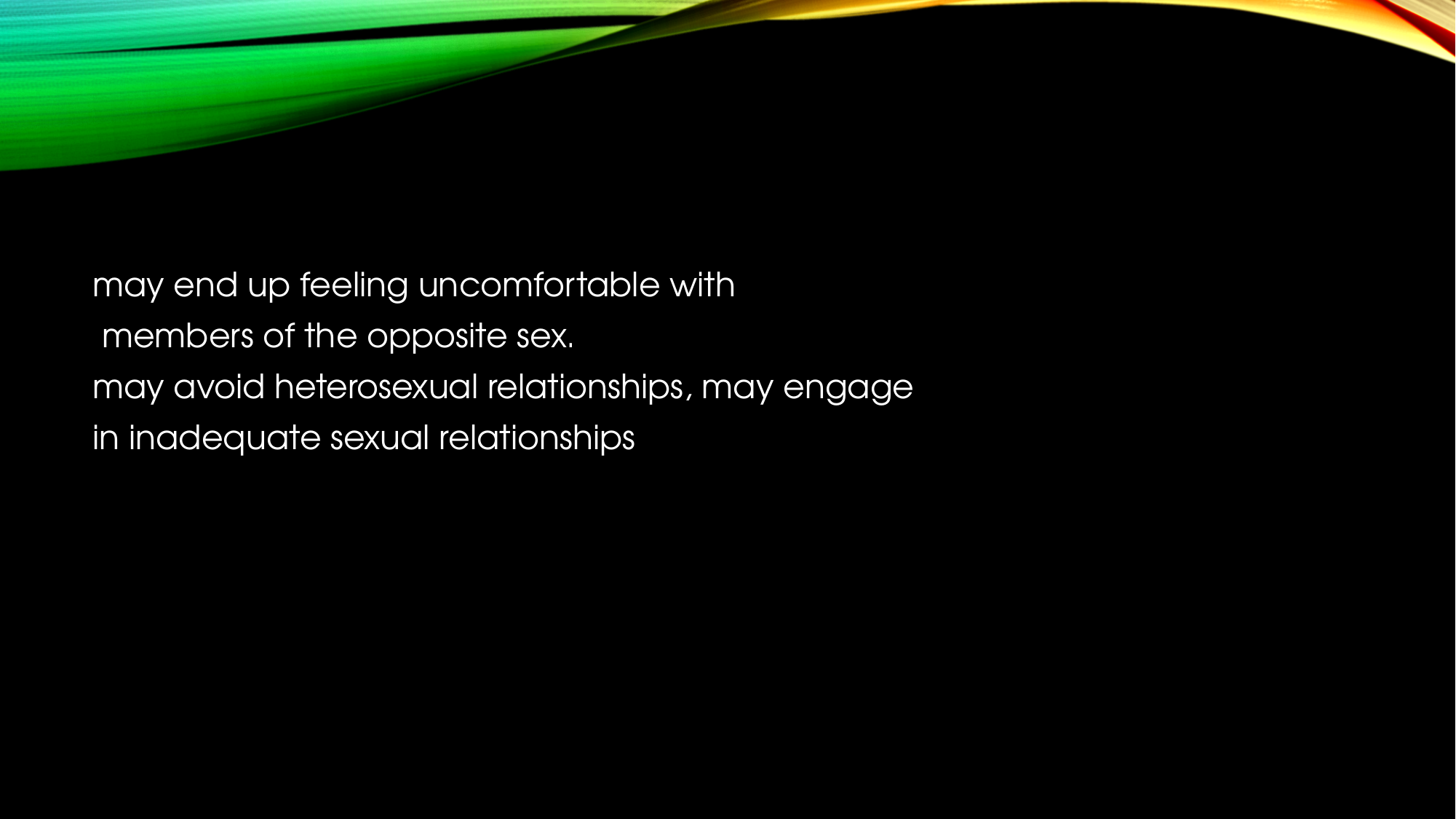

#
may end up feeling uncomfortable with
 members of the opposite sex.
may avoid heterosexual relationships, may engage
in inadequate sexual relationships